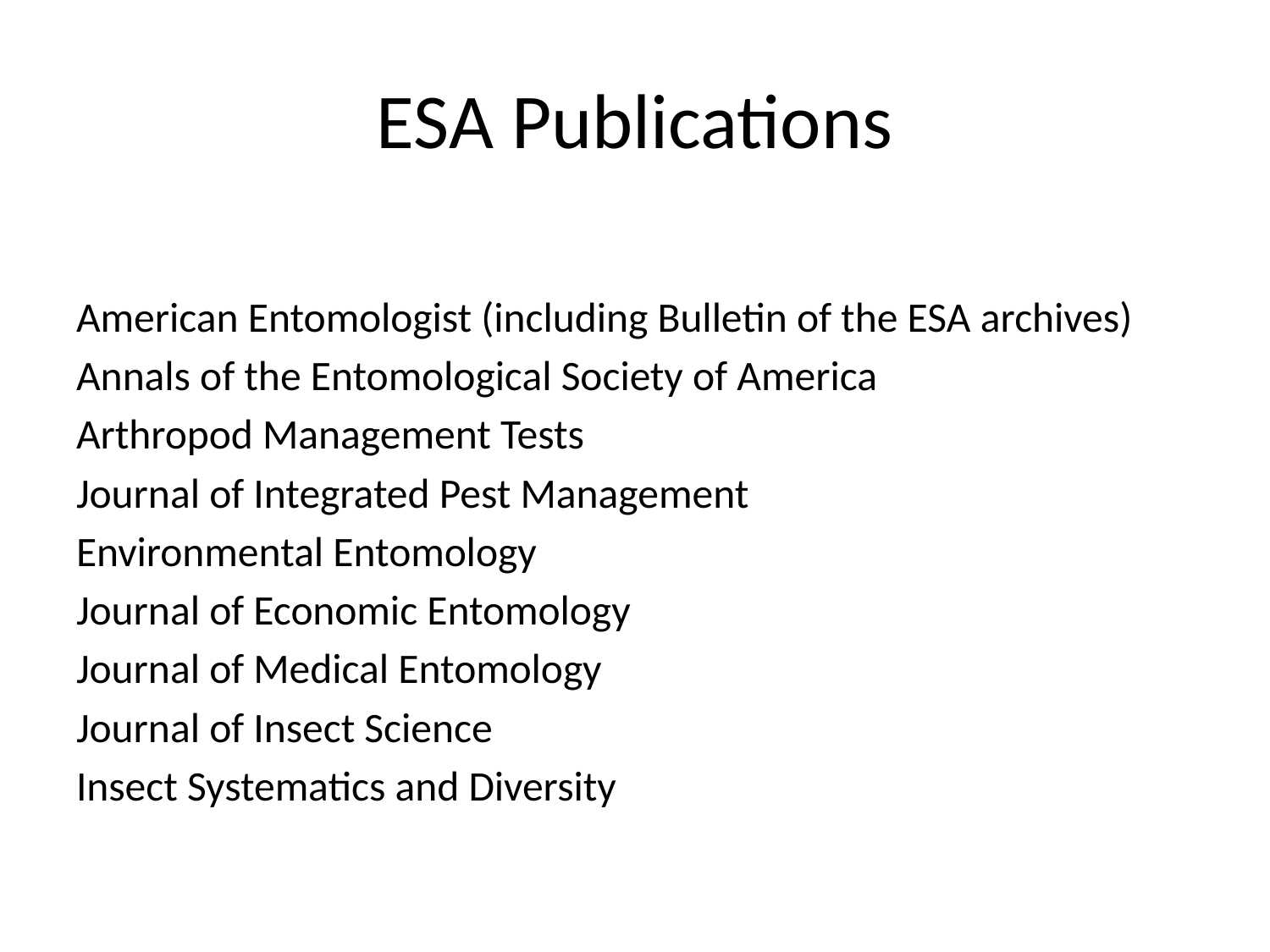

# ESA Publications
American Entomologist (including Bulletin of the ESA archives)
Annals of the Entomological Society of America
Arthropod Management Tests
Journal of Integrated Pest Management
Environmental Entomology
Journal of Economic Entomology
Journal of Medical Entomology
Journal of Insect Science
Insect Systematics and Diversity